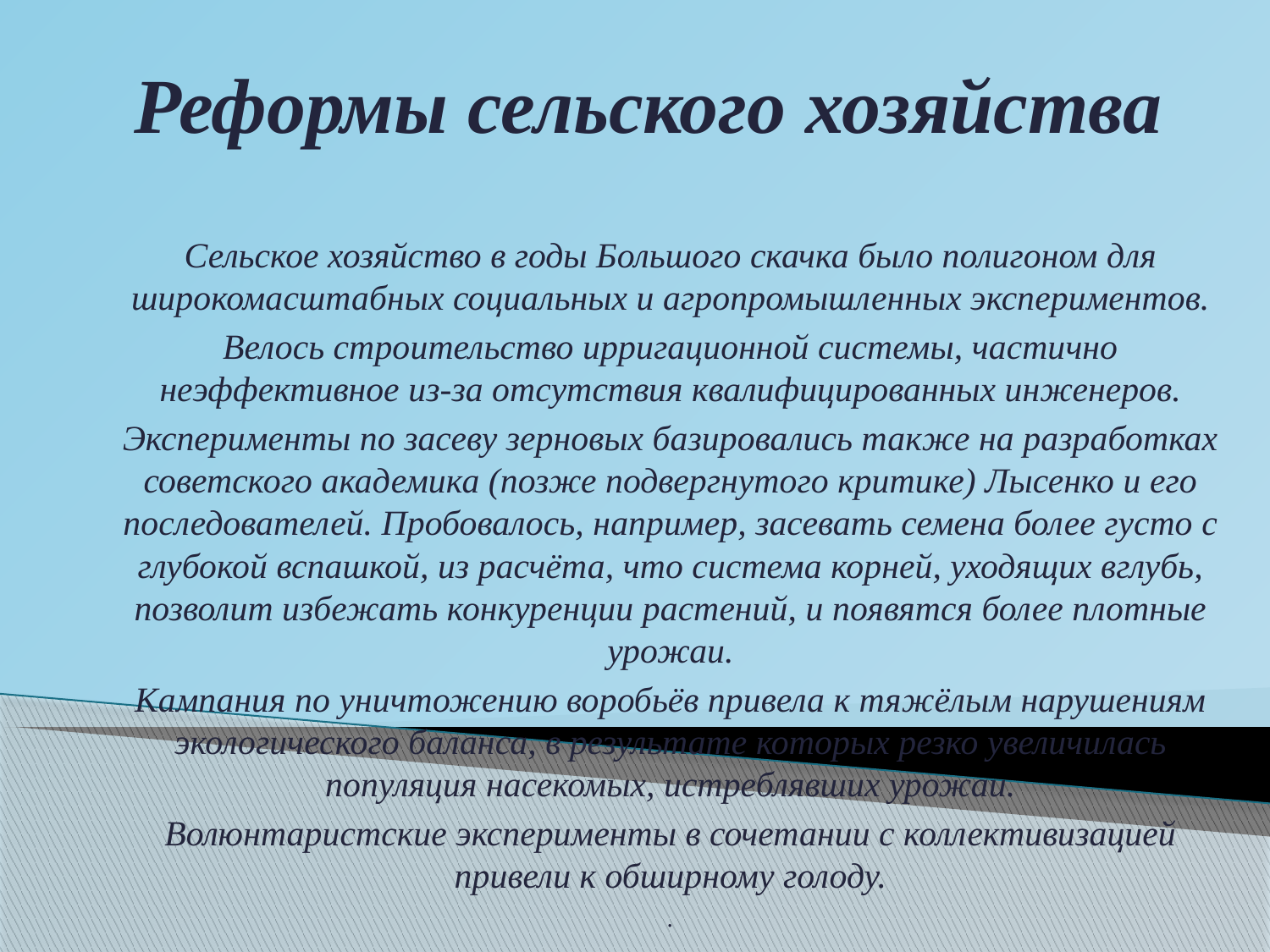

# Реформы сельского хозяйства
Сельское хозяйство в годы Большого скачка было полигоном для широкомасштабных социальных и агропромышленных экспериментов.
Велось строительство ирригационной системы, частично неэффективное из-за отсутствия квалифицированных инженеров.
Эксперименты по засеву зерновых базировались также на разработках советского академика (позже подвергнутого критике) Лысенко и его последователей. Пробовалось, например, засевать семена более густо с глубокой вспашкой, из расчёта, что система корней, уходящих вглубь, позволит избежать конкуренции растений, и появятся более плотные урожаи.
Кампания по уничтожению воробьёв привела к тяжёлым нарушениям экологического баланса, в результате которых резко увеличилась популяция насекомых, истреблявших урожаи.
Волюнтаристские эксперименты в сочетании с коллективизацией привели к обширному голоду.
.